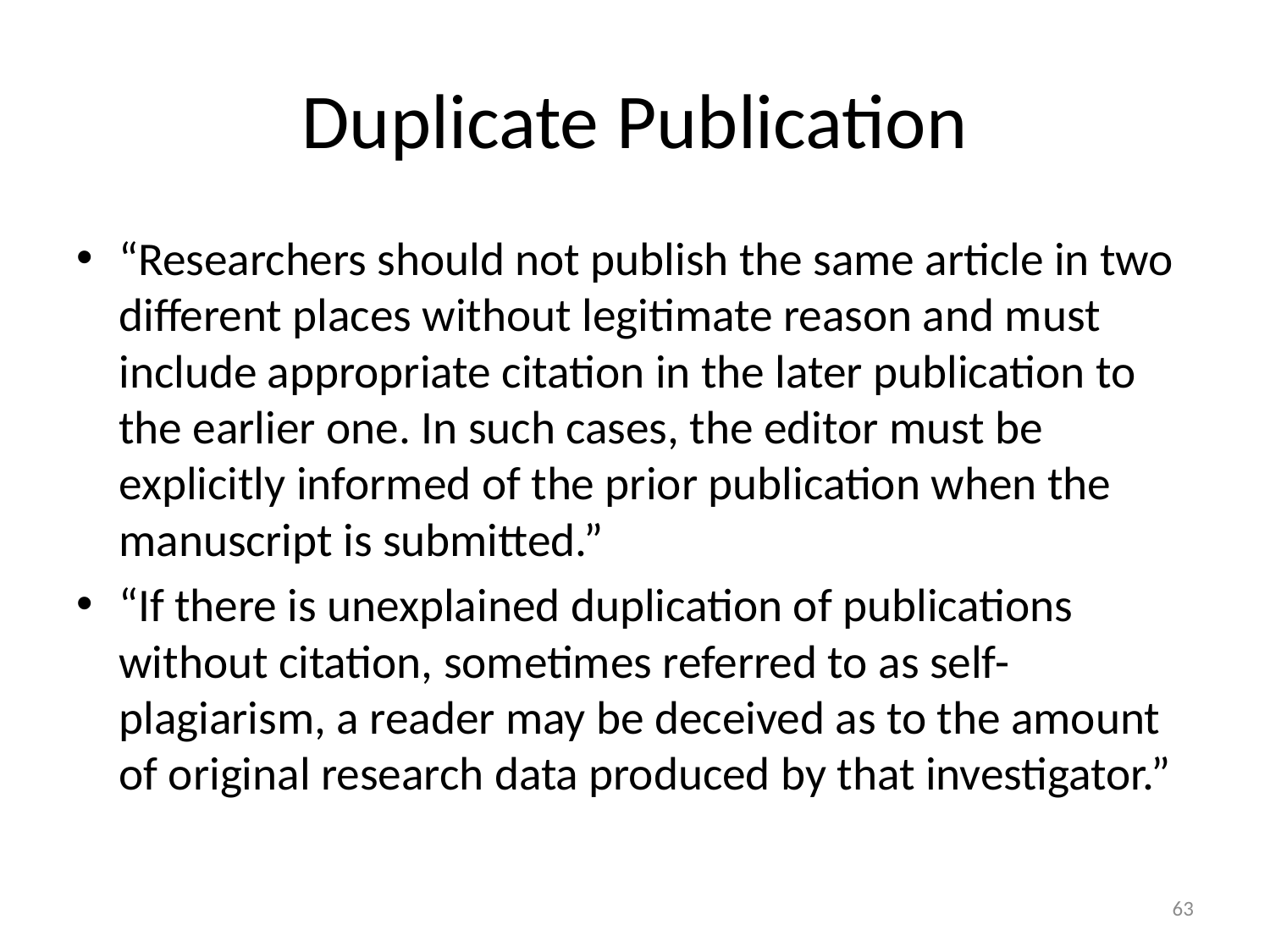

# Duplicate Publication
“Researchers should not publish the same article in two different places without legitimate reason and must include appropriate citation in the later publication to the earlier one. In such cases, the editor must be explicitly informed of the prior publication when the manuscript is submitted.”
“If there is unexplained duplication of publications without citation, sometimes referred to as self-plagiarism, a reader may be deceived as to the amount of original research data produced by that investigator.”
63